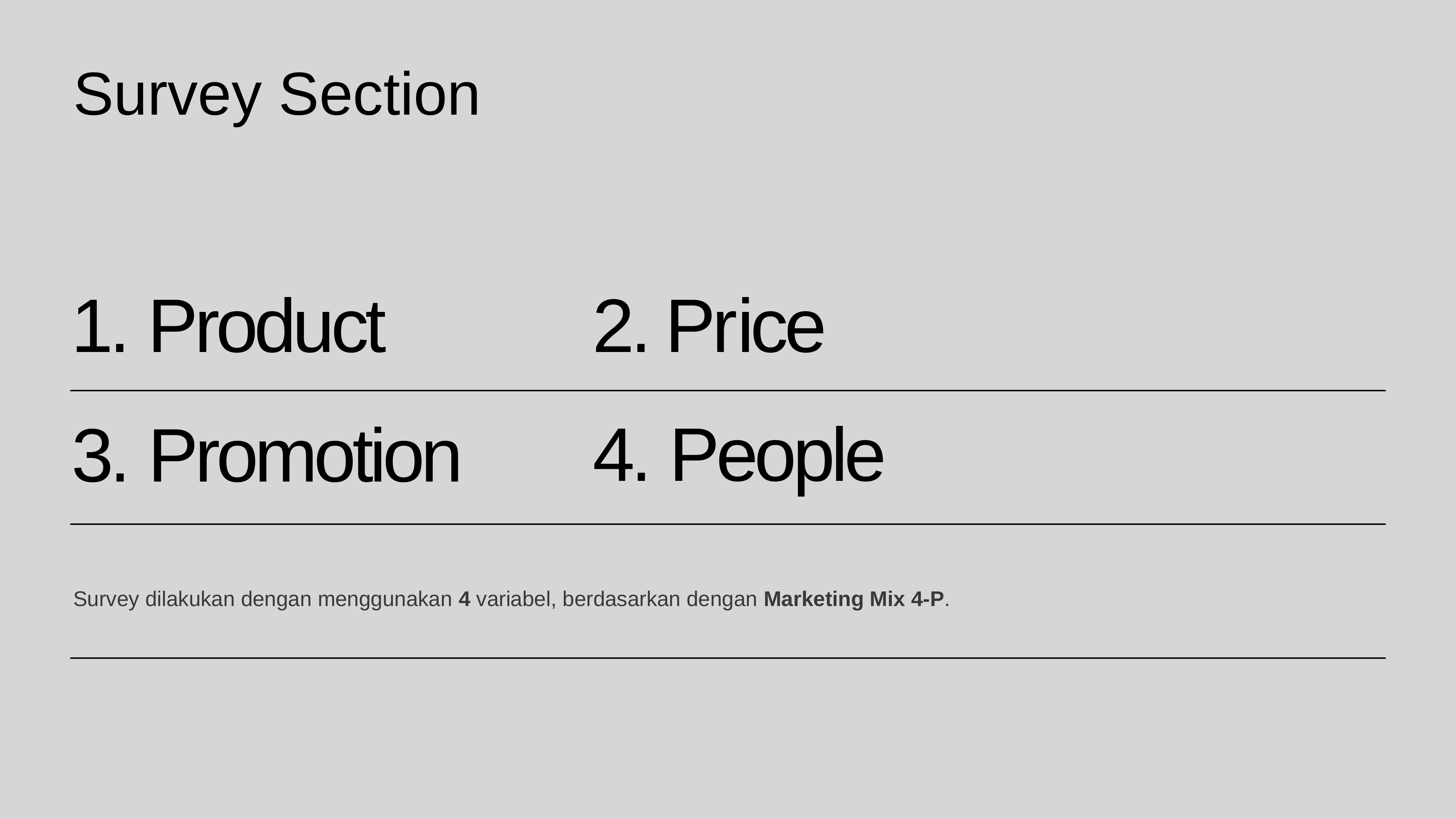

Survey Section
1. Product
2. Price

4. People
3. Promotion

Survey dilakukan dengan menggunakan 4 variabel, berdasarkan dengan Marketing Mix 4-P.